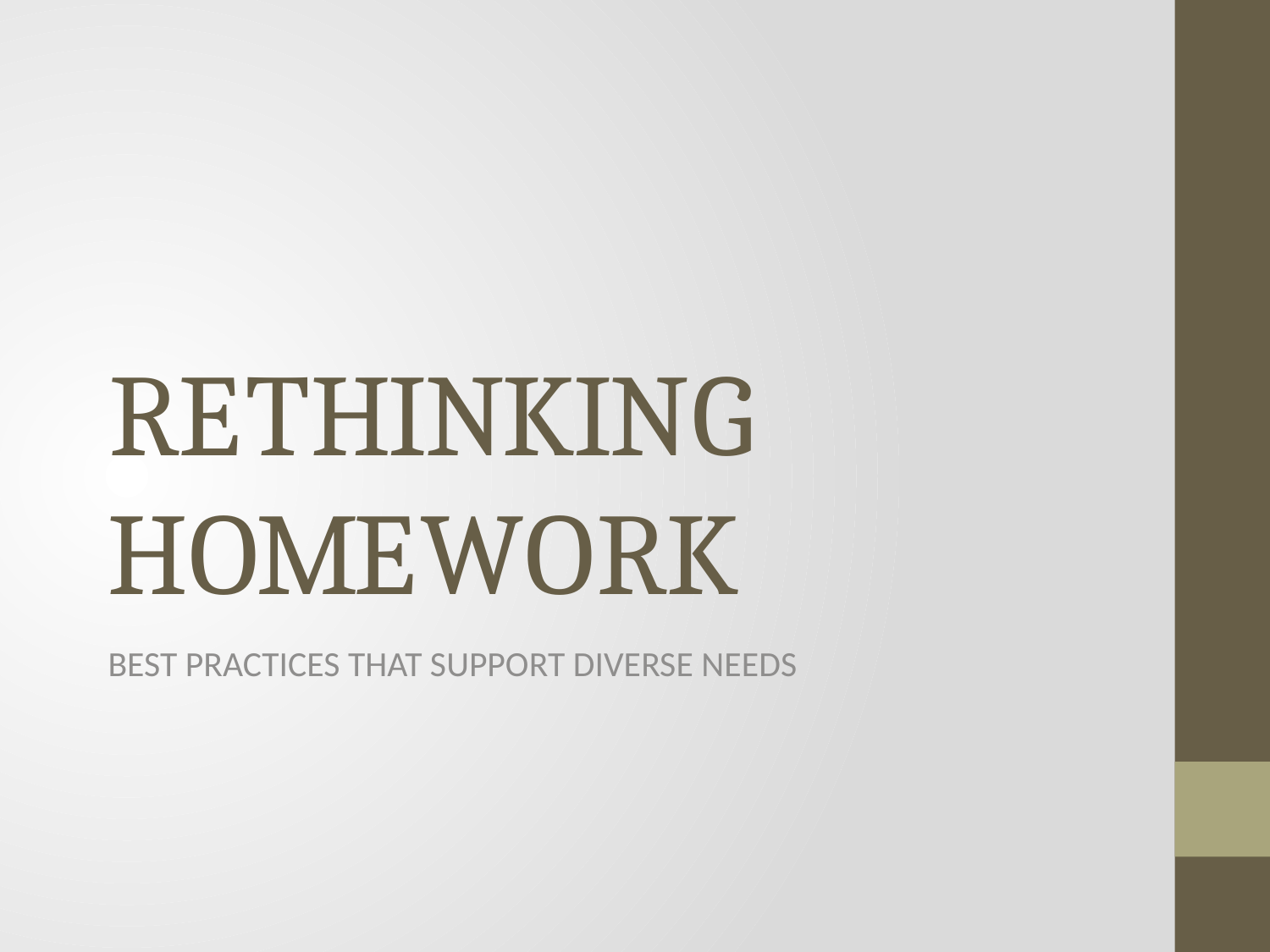

# RETHINKING HOMEWORK
BEST PRACTICES THAT SUPPORT DIVERSE NEEDS